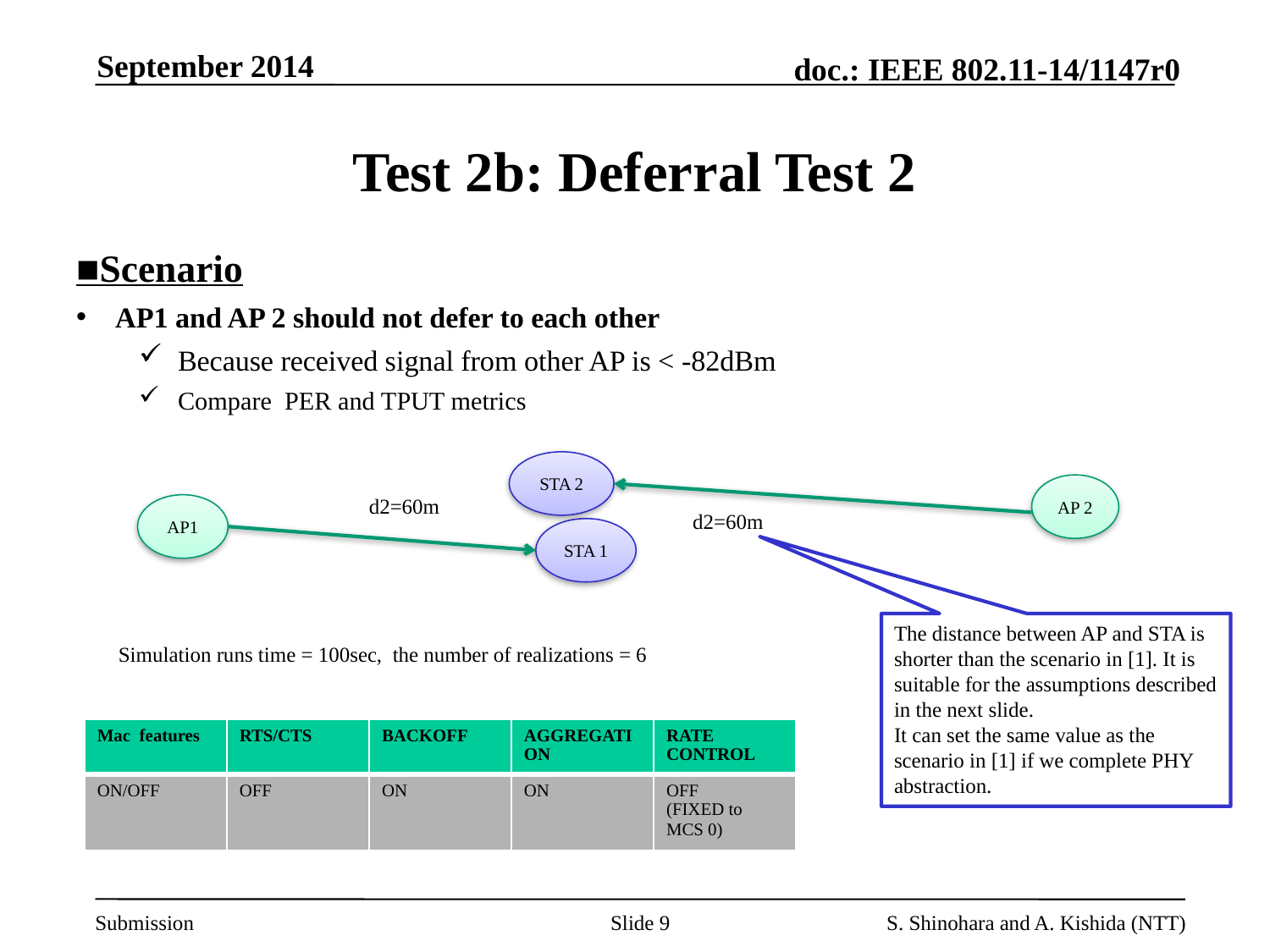

September 2014
# Test 2b: Deferral Test 2
■Scenario
AP1 and AP 2 should not defer to each other
Because received signal from other AP is < -82dBm
Compare  PER and TPUT metrics
STA 2
AP 2
d2=60m
AP1
d2=60m
STA 1
The distance between AP and STA is shorter than the scenario in [1]. It is suitable for the assumptions described in the next slide.
It can set the same value as the scenario in [1] if we complete PHY abstraction.
Simulation runs time = 100sec,  the number of realizations = 6
| Mac features | RTS/CTS | BACKOFF | AGGREGATION | RATE CONTROL |
| --- | --- | --- | --- | --- |
| ON/OFF | OFF | ON | ON | OFF (FIXED to MCS 0) |
Slide 9
S. Shinohara and A. Kishida (NTT)